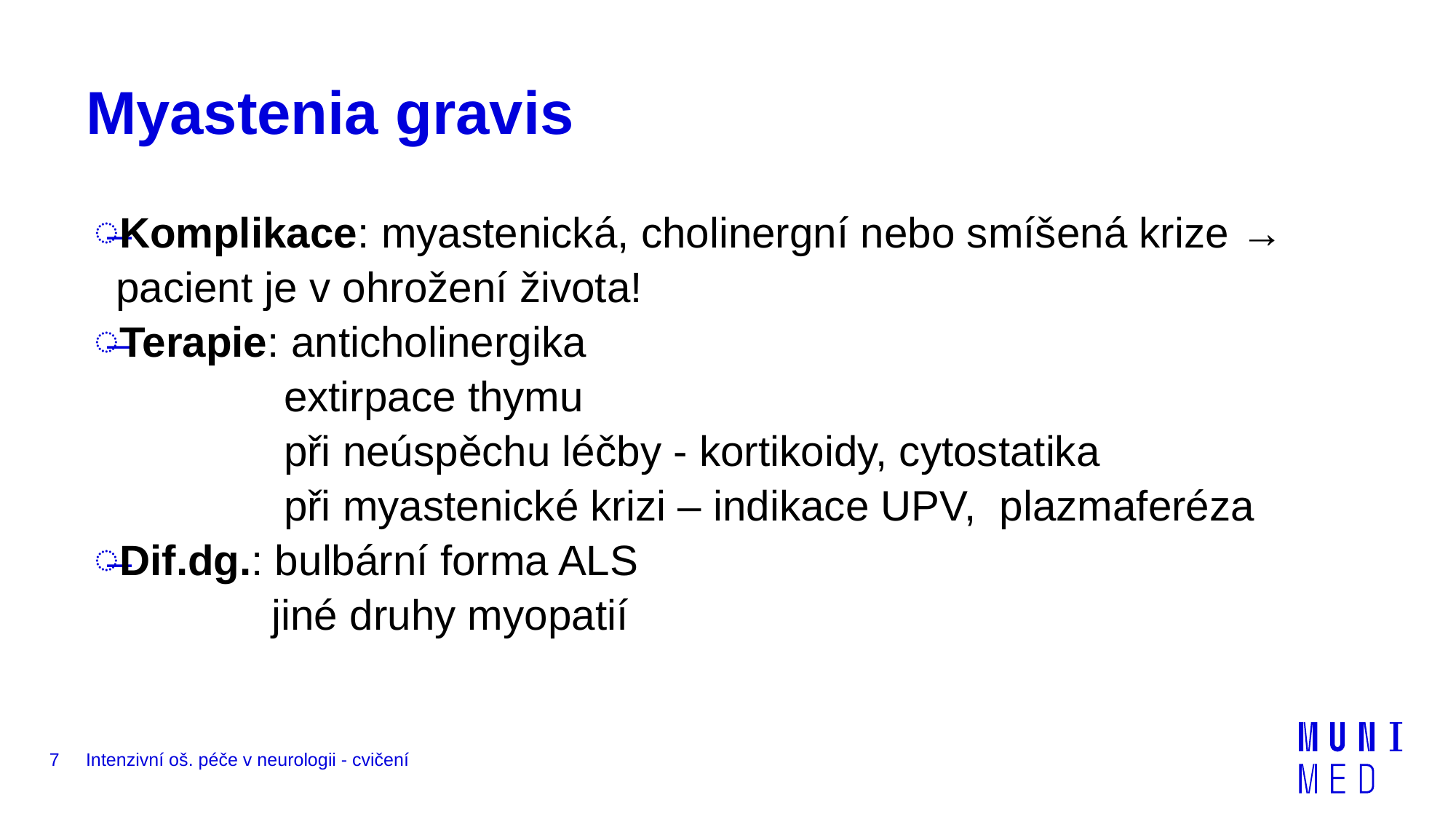

# Myastenia gravis
Komplikace: myastenická, cholinergní nebo smíšená krize → pacient je v ohrožení života!
Terapie: anticholinergika
                extirpace thymu
                při neúspěchu léčby - kortikoidy, cytostatika
                při myastenické krizi – indikace UPV,  plazmaferéza
Dif.dg.: bulbární forma ALS
               jiné druhy myopatií

7
Intenzivní oš. péče v neurologii - cvičení